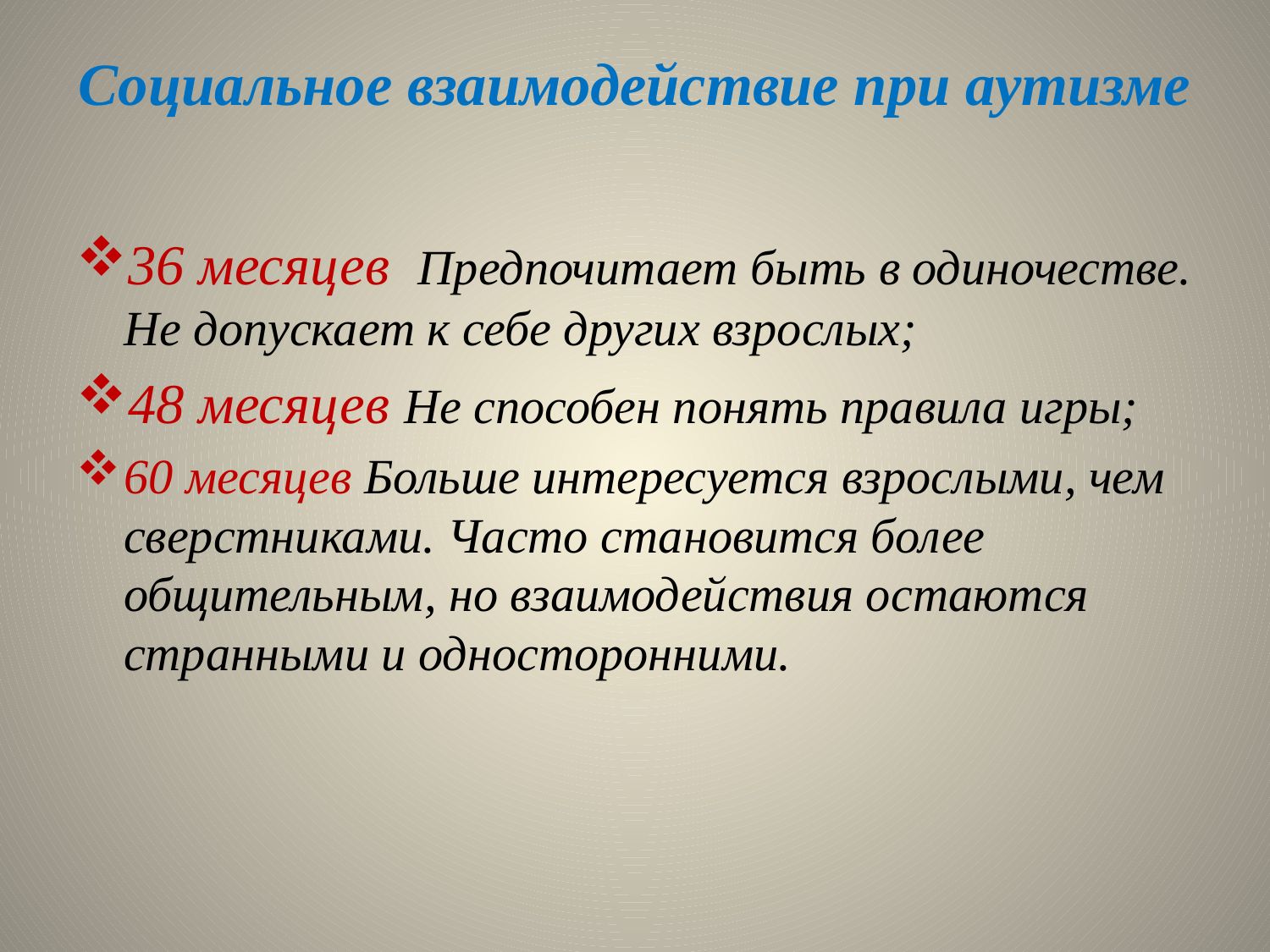

# Социальное взаимодействие при аутизме
36 месяцев  Предпочитает быть в одиночестве. Не допускает к себе дру­гих взрослых;
48 месяцев Не способен понять правила игры;
60 месяцев Больше интересуется взрослыми, чем сверстниками. Часто становится более общительным, но взаимодействия остают­ся странными и односторонними.